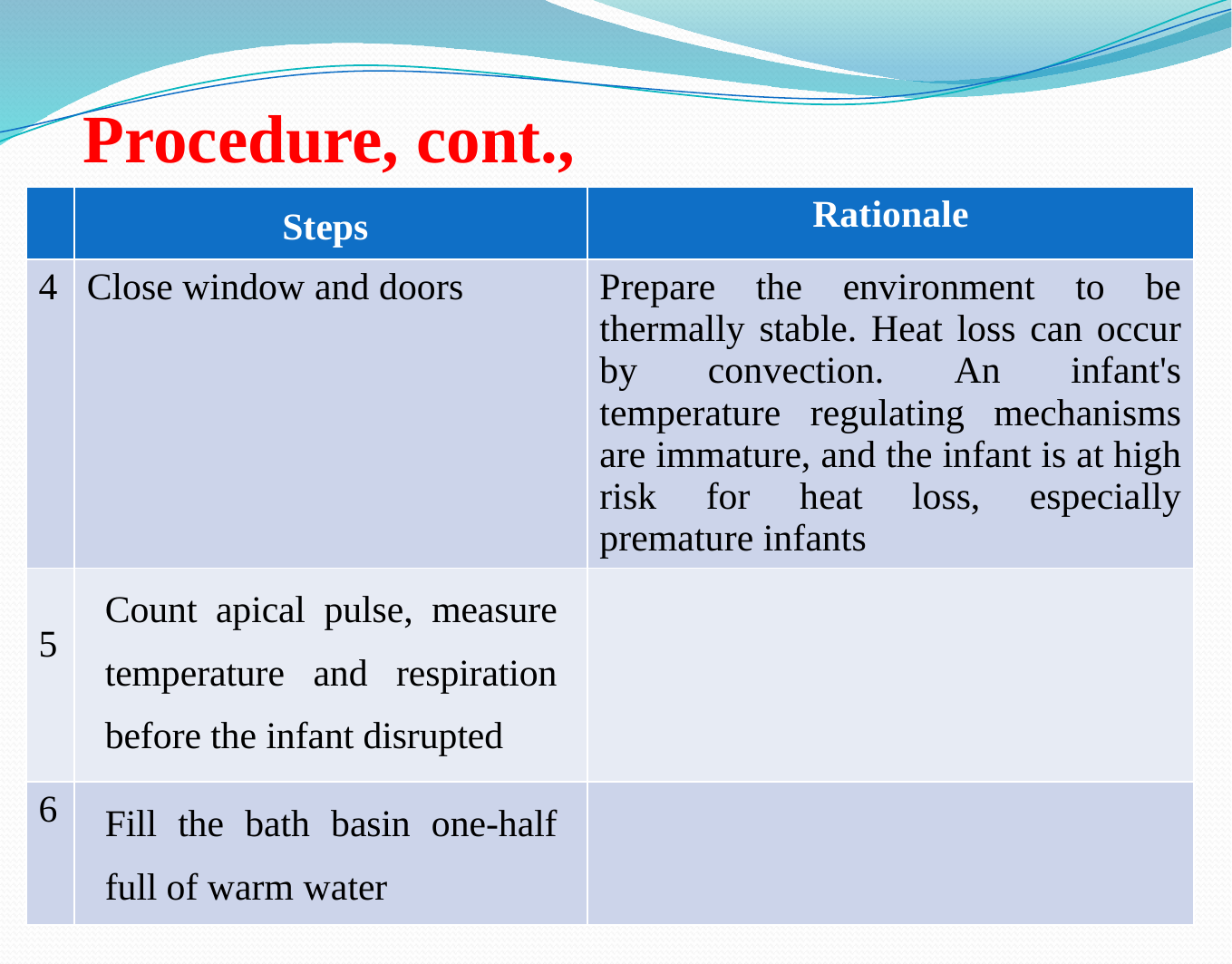

# Procedure, cont.,
|  | Steps | Rationale |
| --- | --- | --- |
| 4 | Close window and doors | Prepare the environment to be thermally stable. Heat loss can occur by convection. An infant's temperature regulating mechanisms are immature, and the infant is at high risk for heat loss, especially premature infants |
| 5 | Count apical pulse, measure temperature and respiration before the infant disrupted |  |
| 6 | Fill the bath basin one-half full of warm water |  |